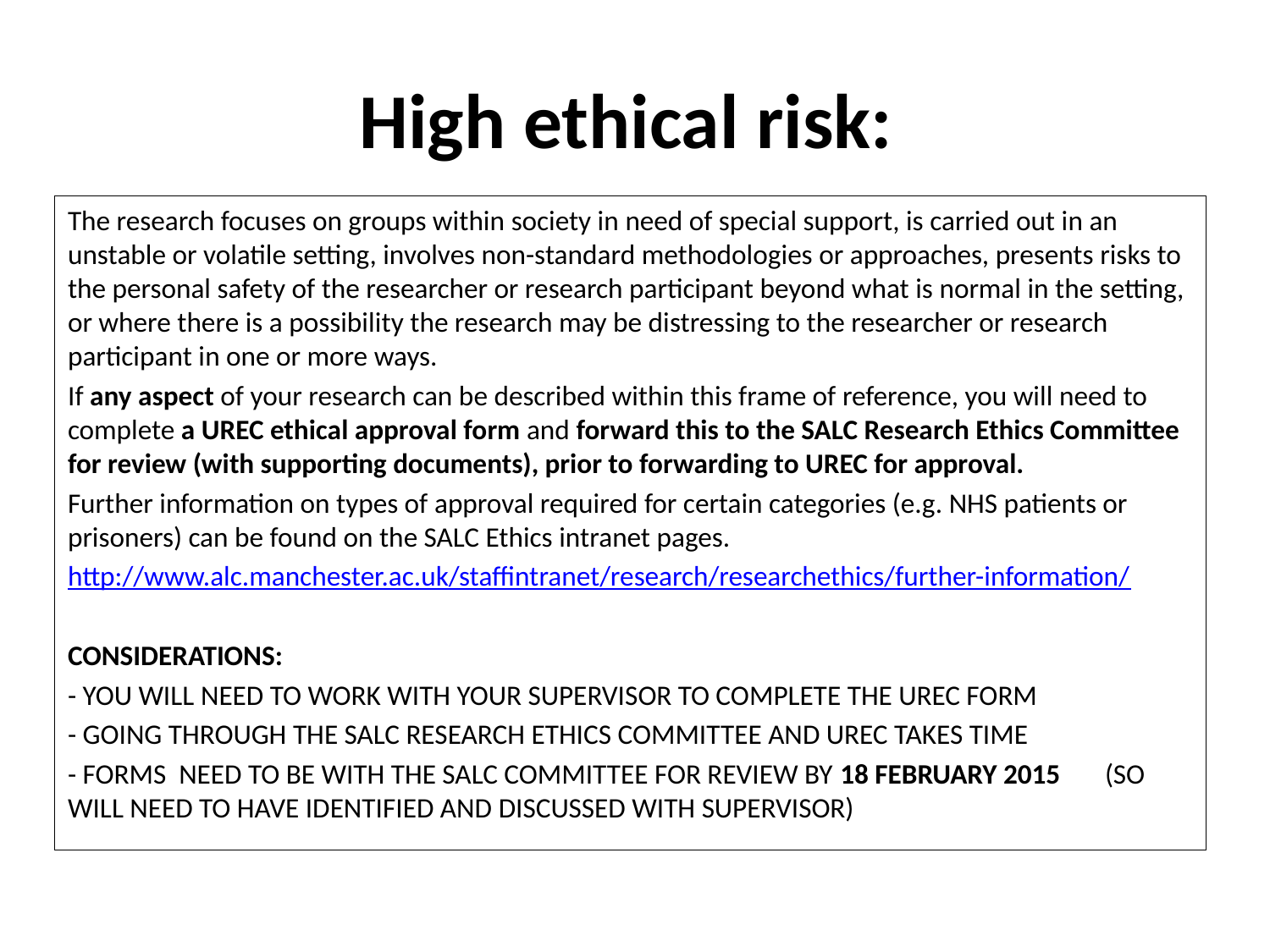

# High ethical risk:
The research focuses on groups within society in need of special support, is carried out in an unstable or volatile setting, involves non-standard methodologies or approaches, presents risks to the personal safety of the researcher or research participant beyond what is normal in the setting, or where there is a possibility the research may be distressing to the researcher or research participant in one or more ways.
If any aspect of your research can be described within this frame of reference, you will need to complete a UREC ethical approval form and forward this to the SALC Research Ethics Committee for review (with supporting documents), prior to forwarding to UREC for approval.
Further information on types of approval required for certain categories (e.g. NHS patients or prisoners) can be found on the SALC Ethics intranet pages.
http://www.alc.manchester.ac.uk/staffintranet/research/researchethics/further-information/

CONSIDERATIONS:
- YOU WILL NEED TO WORK WITH YOUR SUPERVISOR TO COMPLETE THE UREC FORM
- GOING THROUGH THE SALC RESEARCH ETHICS COMMITTEE AND UREC TAKES TIME
- FORMS  NEED TO BE WITH THE SALC COMMITTEE FOR REVIEW BY 18 FEBRUARY 2015       (SO WILL NEED TO HAVE IDENTIFIED AND DISCUSSED WITH SUPERVISOR)